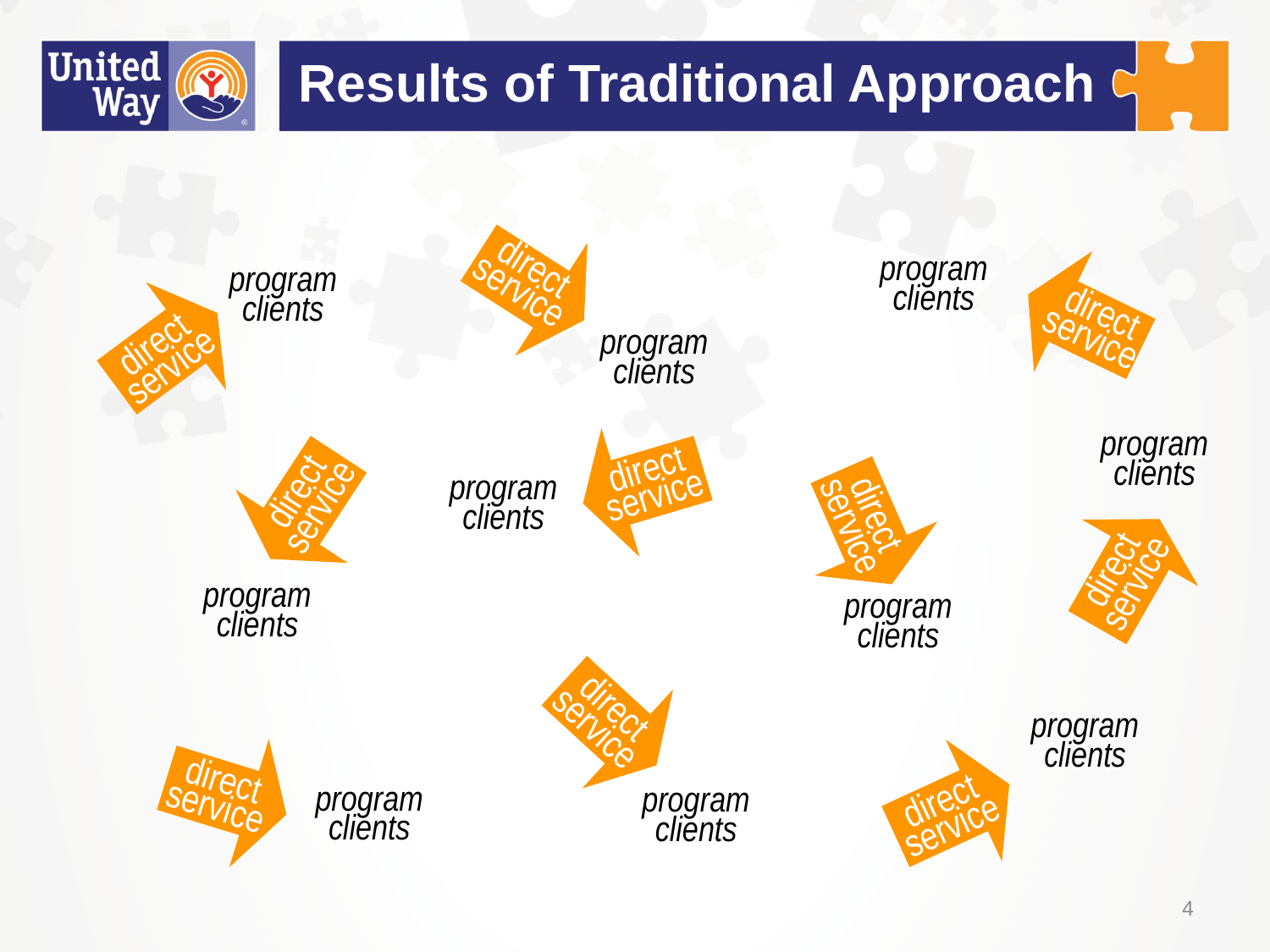

# Results of Traditional Approach

direct service

direct service

direct service

direct service

direct service

direct service

direct service

direct service

direct service

direct service
program clients
program clients
program clients
program clients
program clients
program clients
program clients
program clients
program clients
program clients
4